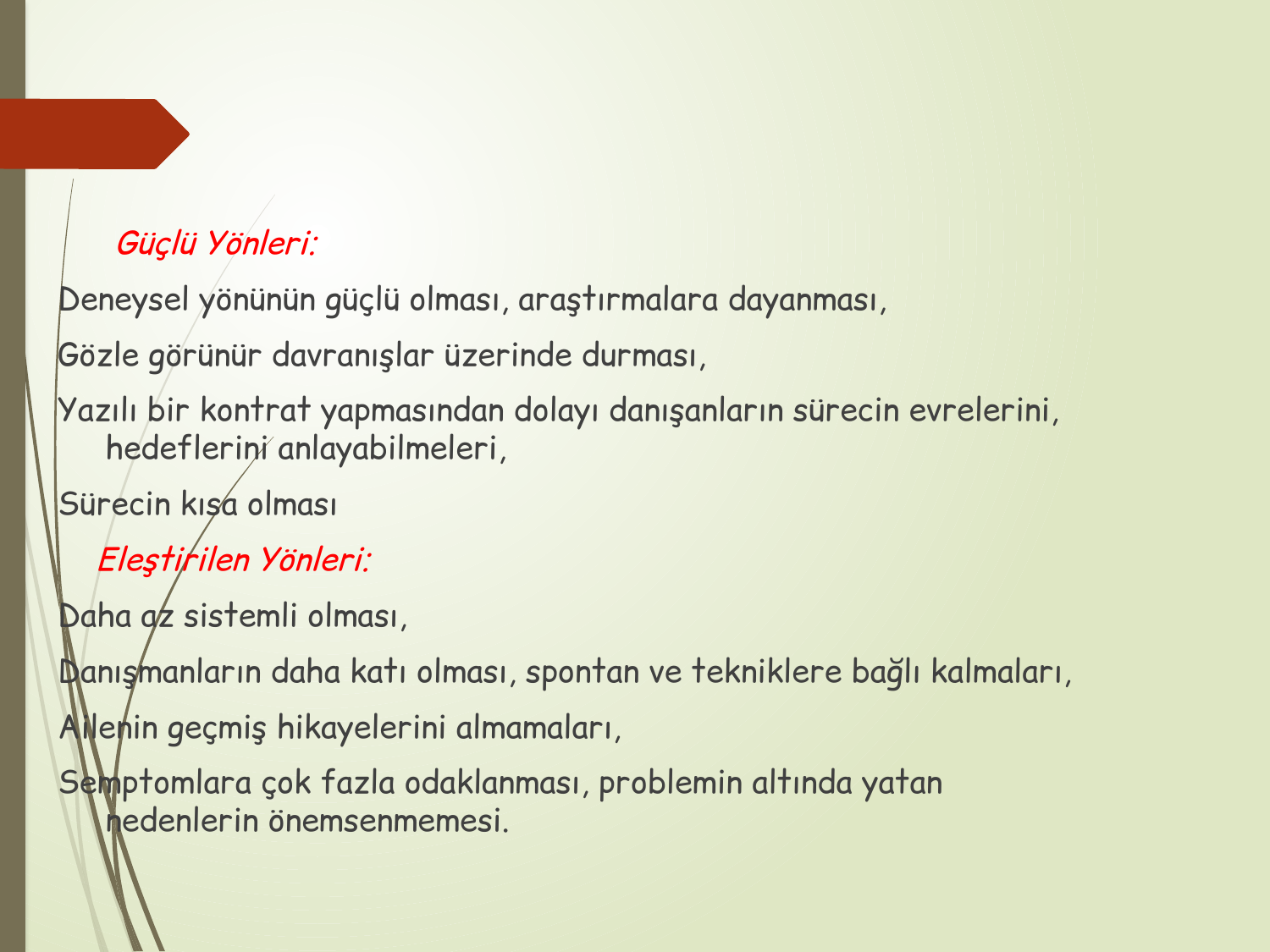

#
      Güçlü Yönleri:
Deneysel yönünün güçlü olması, araştırmalara dayanması,
Gözle görünür davranışlar üzerinde durması,
Yazılı bir kontrat yapmasından dolayı danışanların sürecin evrelerini, hedeflerini anlayabilmeleri,
Sürecin kısa olması
    Eleştirilen Yönleri:
Daha az sistemli olması,
Danışmanların daha katı olması, spontan ve tekniklere bağlı kalmaları,
Ailenin geçmiş hikayelerini almamaları,
Semptomlara çok fazla odaklanması, problemin altında yatan nedenlerin önemsenmemesi.